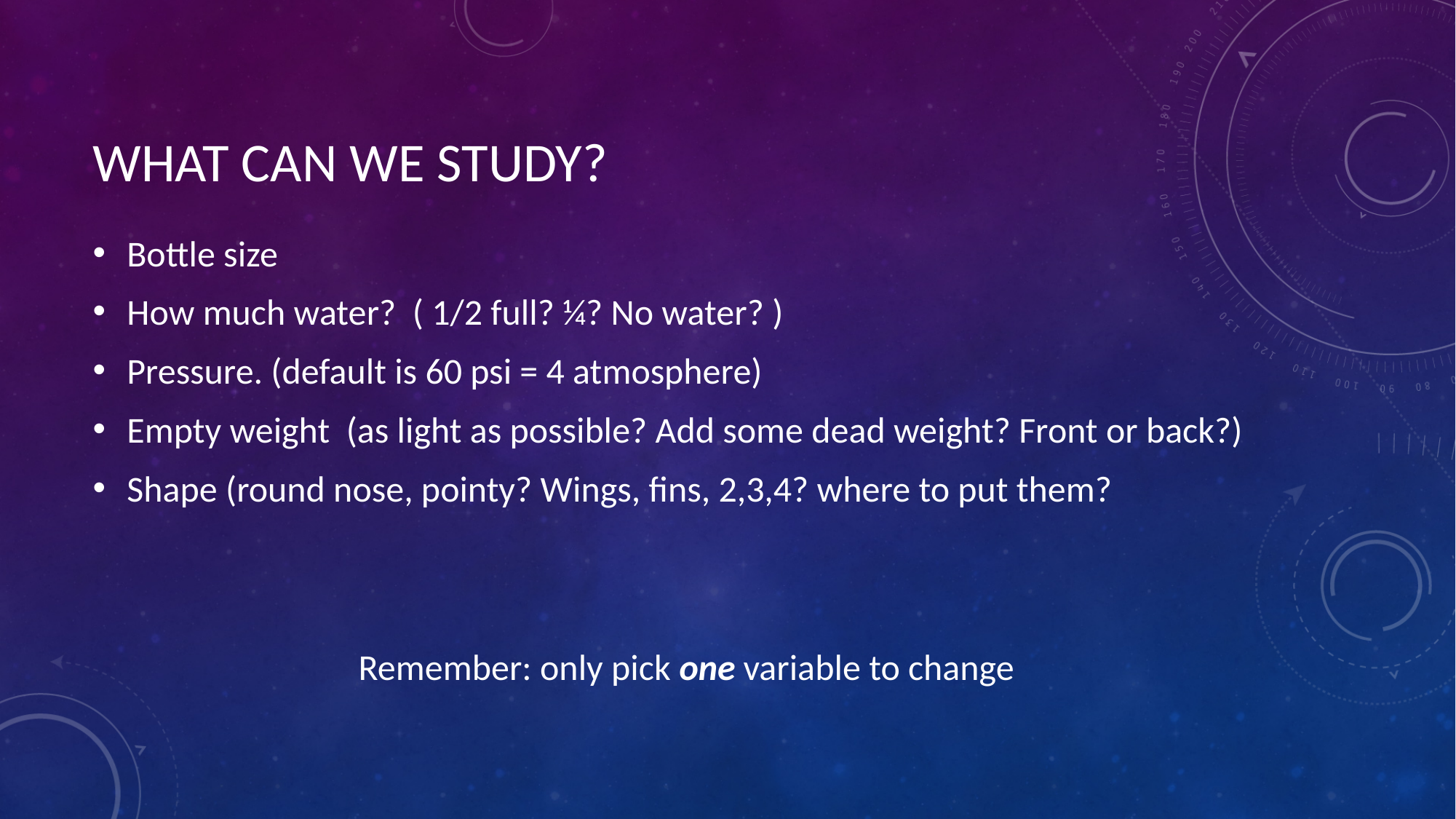

# What can we study?
Bottle size
How much water?  ( 1/2 full? ¼? No water? )
Pressure. (default is 60 psi = 4 atmosphere)
Empty weight  (as light as possible? Add some dead weight? Front or back?)
Shape (round nose, pointy? Wings, fins, 2,3,4? where to put them?
Remember: only pick one variable to change